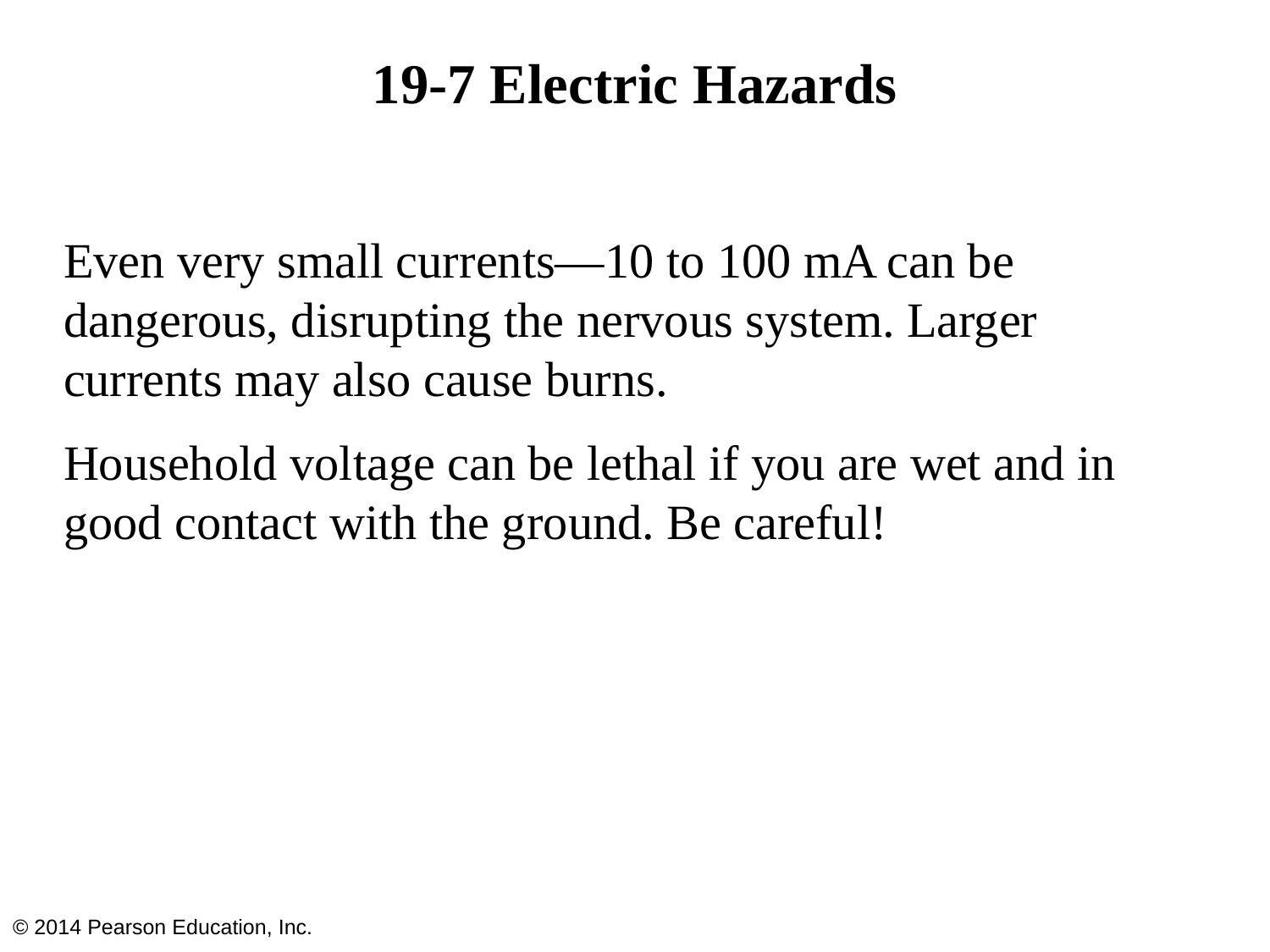

# 19-7 Electric Hazards
Even very small currents—10 to 100 mA can be dangerous, disrupting the nervous system. Larger currents may also cause burns.
Household voltage can be lethal if you are wet and in good contact with the ground. Be careful!
© 2014 Pearson Education, Inc.